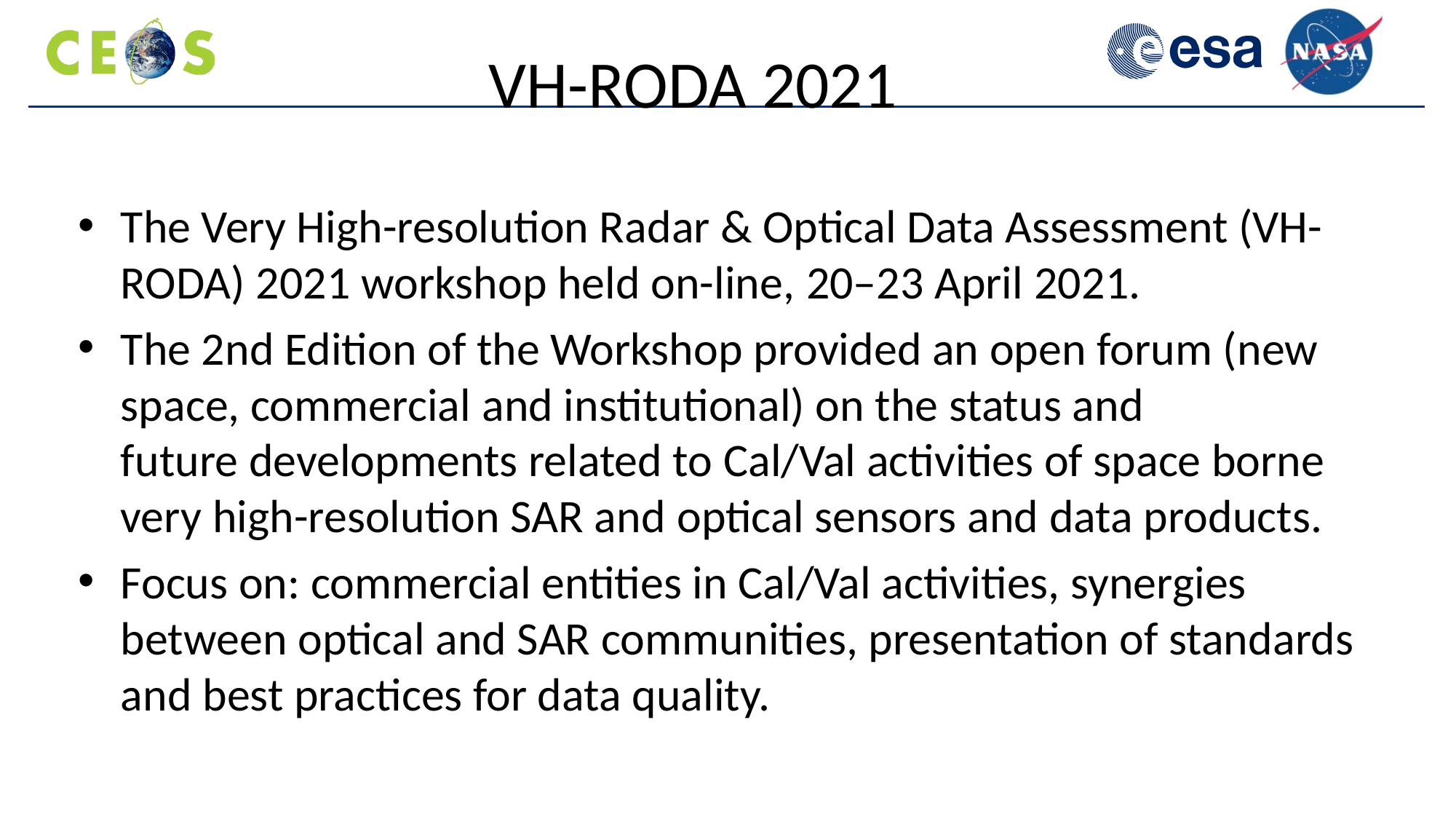

# VH-RODA 2021
The Very High-resolution Radar & Optical Data Assessment (VH-RODA) 2021 workshop held on-line, 20–23 April 2021.
The 2nd Edition of the Workshop provided an open forum (new space, commercial and institutional) on the status and future developments related to Cal/Val activities of space borne very high-resolution SAR and optical sensors and data products.
Focus on: commercial entities in Cal/Val activities, synergies between optical and SAR communities, presentation of standards and best practices for data quality.